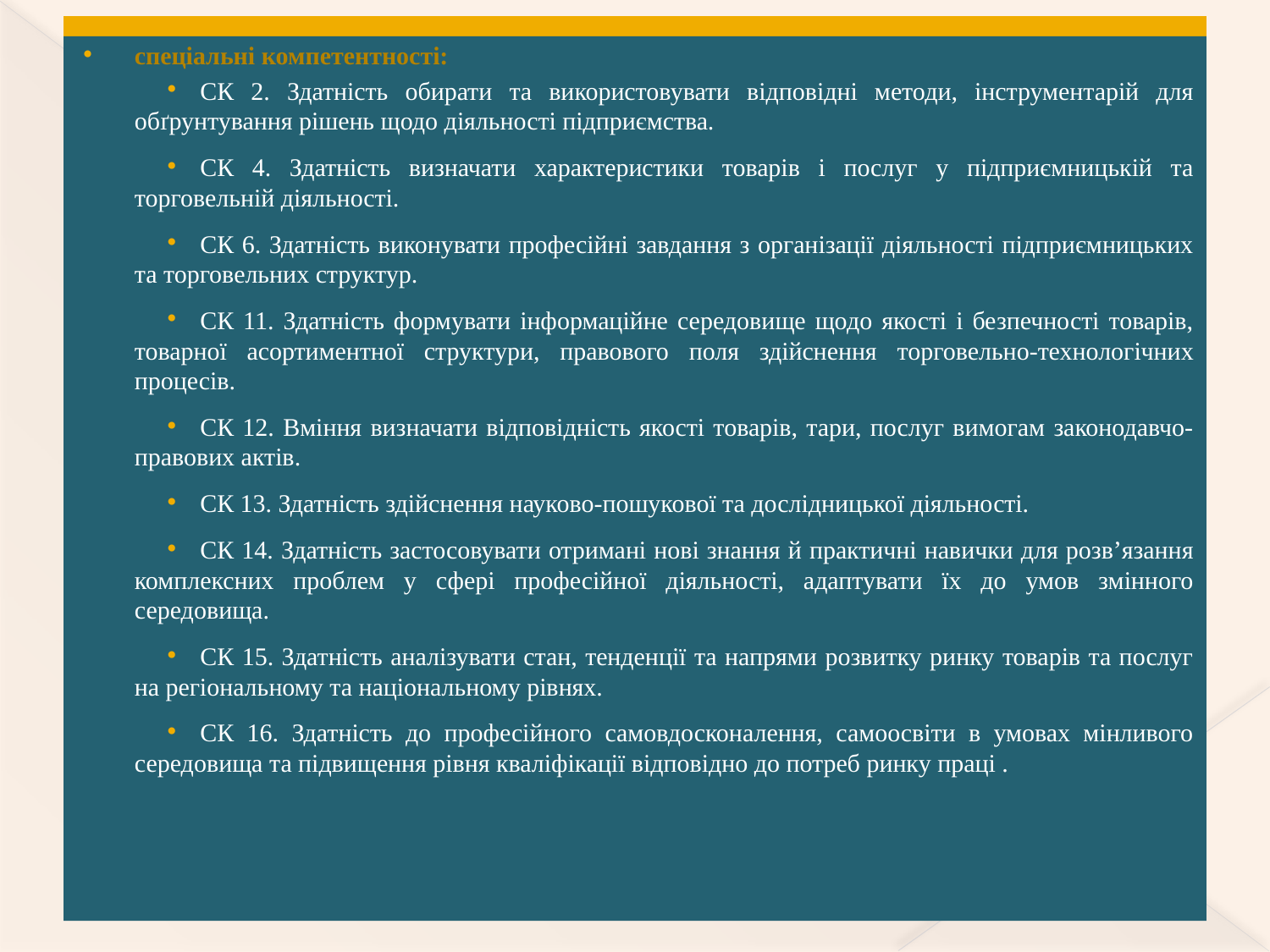

#
спеціальні компетентності:
СК 2. Здатність обирати та використовувати відповідні методи, інструментарій для обґрунтування рішень щодо діяльності підприємства.
СК 4. Здатність визначати характеристики товарів і послуг у підприємницькій та торговельній діяльності.
СК 6. Здатність виконувати професійні завдання з організації діяльності підприємницьких та торговельних структур.
СК 11. Здатність формувати інформаційне середовище щодо якості і безпечності товарів, товарної асортиментної структури, правового поля здійснення торговельно-технологічних процесів.
СК 12. Вміння визначати відповідність якості товарів, тари, послуг вимогам законодавчо-правових актів.
СК 13. Здатність здійснення науково-пошукової та дослідницької діяльності.
СК 14. Здатність застосовувати отримані нові знання й практичні навички для розв’язання комплексних проблем у сфері професійної діяльності, адаптувати їх до умов змінного середовища.
СК 15. Здатність аналізувати стан, тенденції та напрями розвитку ринку товарів та послуг на регіональному та національному рівнях.
СК 16. Здатність до професійного самовдосконалення, самоосвіти в умовах мінливого середовища та підвищення рівня кваліфікації відповідно до потреб ринку праці .